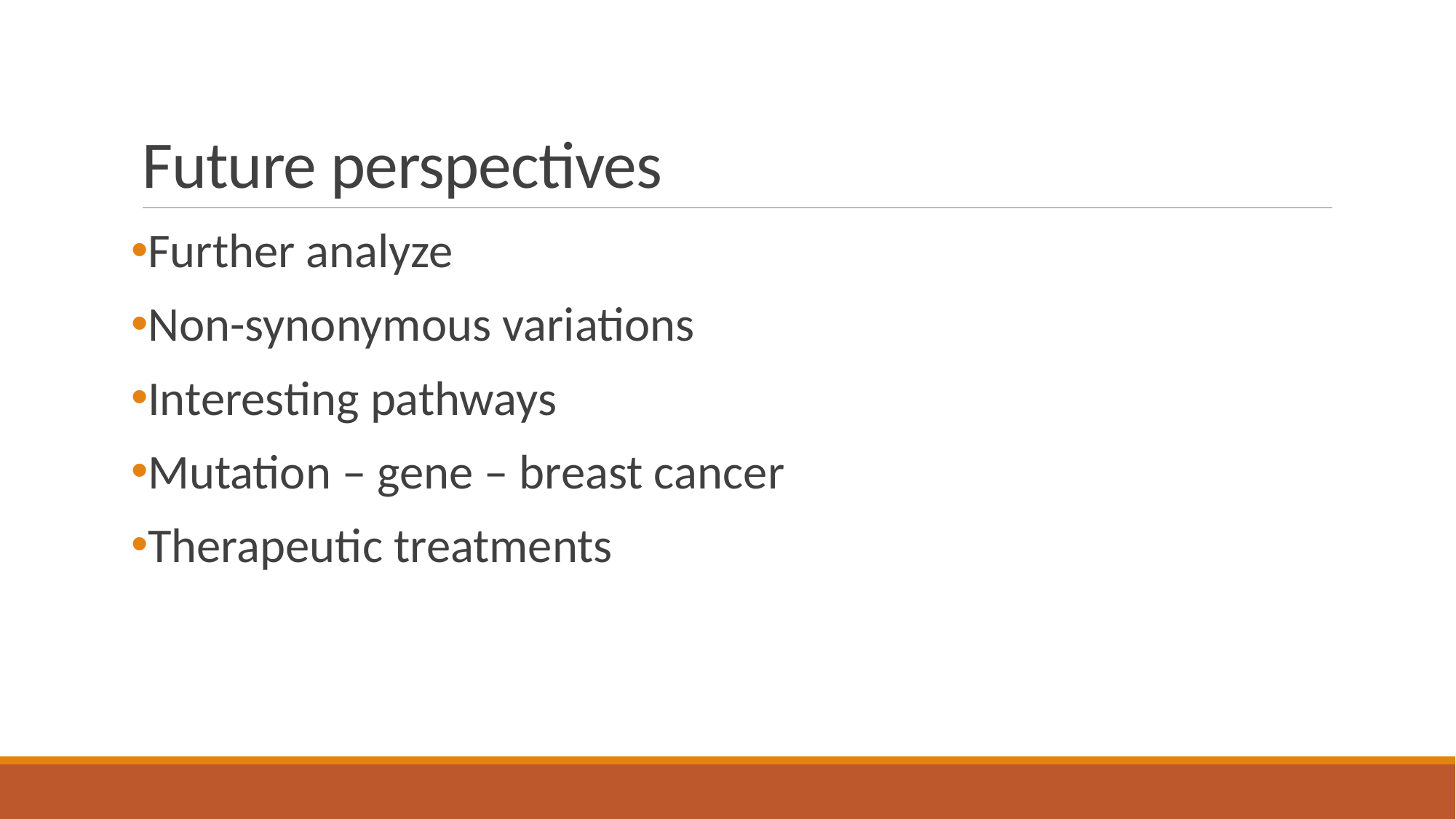

# Future perspectives
Further analyze
Non-synonymous variations
Interesting pathways
Mutation – gene – breast cancer
Therapeutic treatments